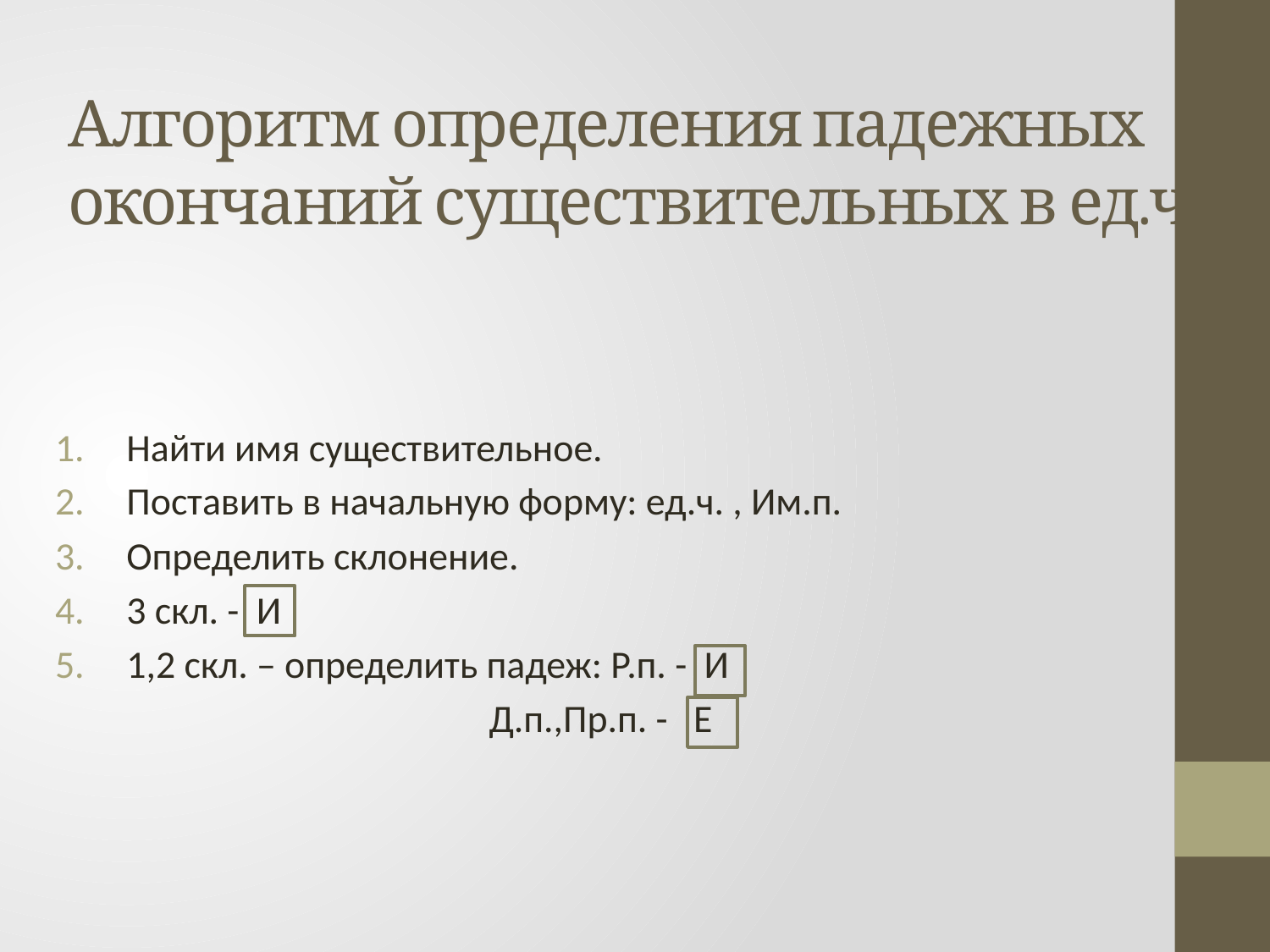

# Алгоритм определения падежных окончаний существительных в ед.ч.:
Найти имя существительное.
Поставить в начальную форму: ед.ч. , Им.п.
Определить склонение.
3 скл. -  И
1,2 скл. – определить падеж: Р.п. -  И
                                                  Д.п.,Пр.п. -   Е